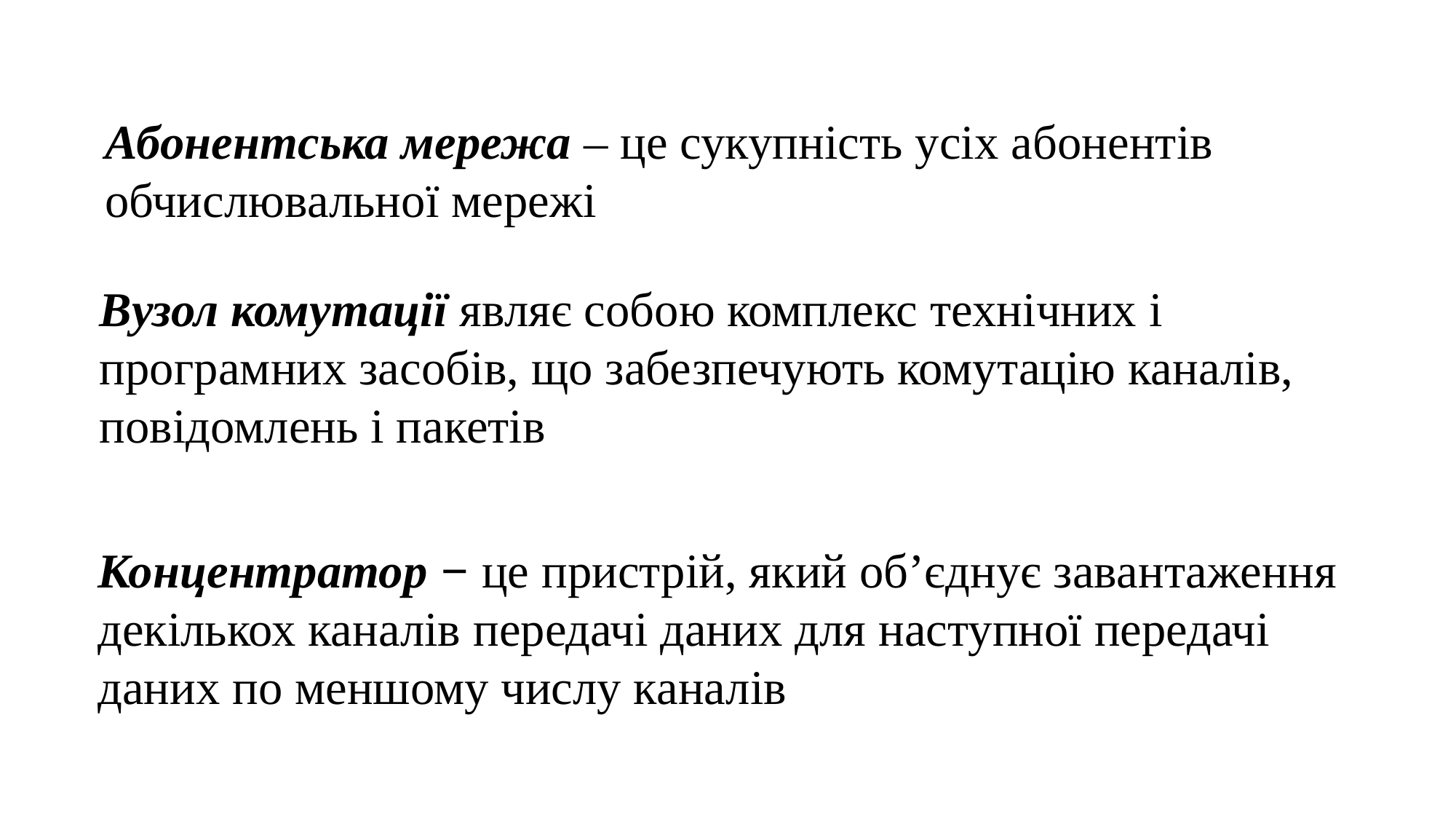

Абонентська мережа – це сукупність усіх абонентів обчислювальної мережі
Вузол комутації являє собою комплекс технічних і програмних засобів, що забезпечують комутацію каналів, повідомлень і пакетів
Концентратор − це пристрій, який об’єднує завантаження декількох каналів передачі даних для наступної передачі даних по меншому числу каналів